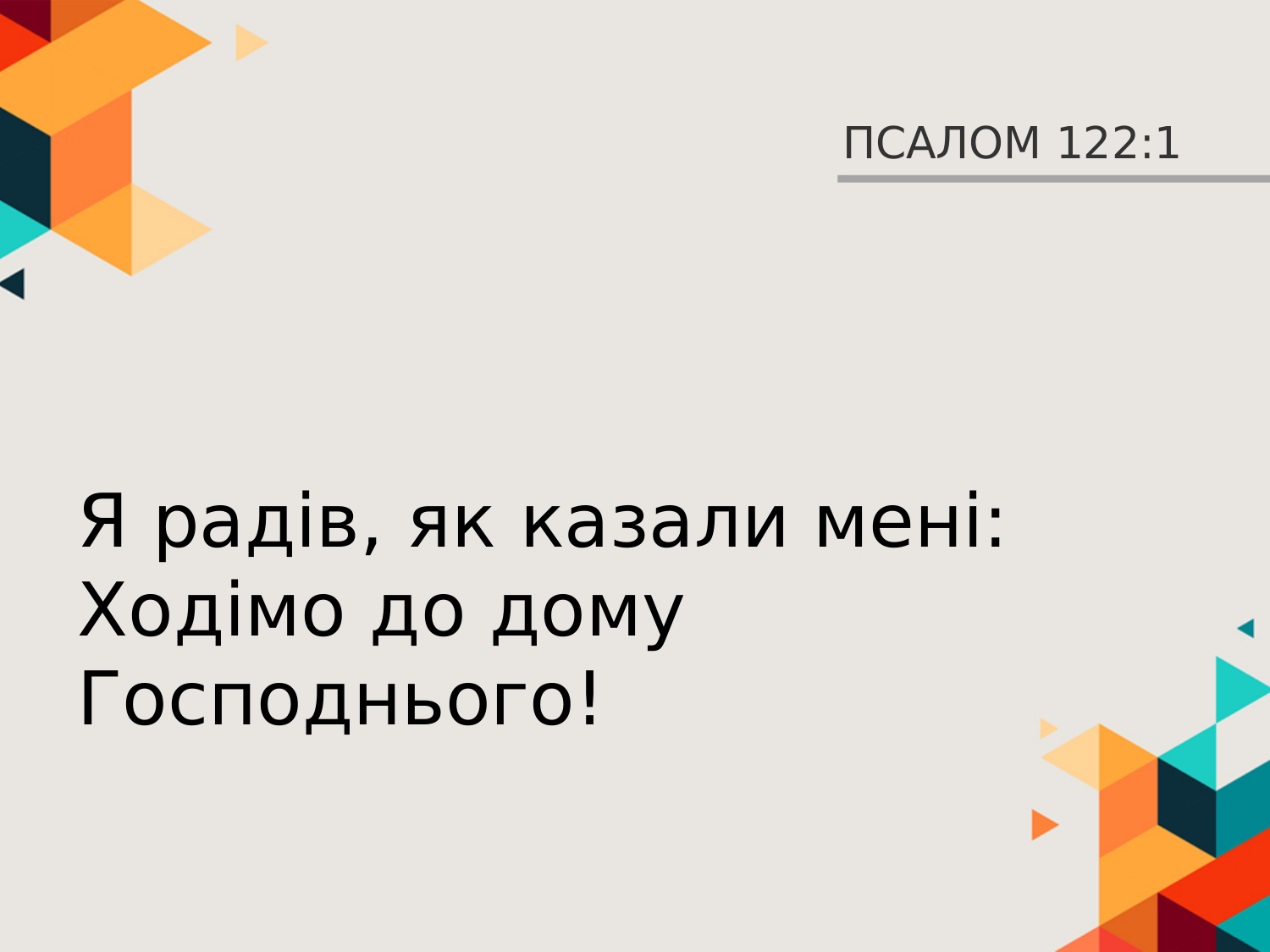

# ПСАЛОМ 122:1

Я радів, як казали мені: Ходімо до дому Господнього!